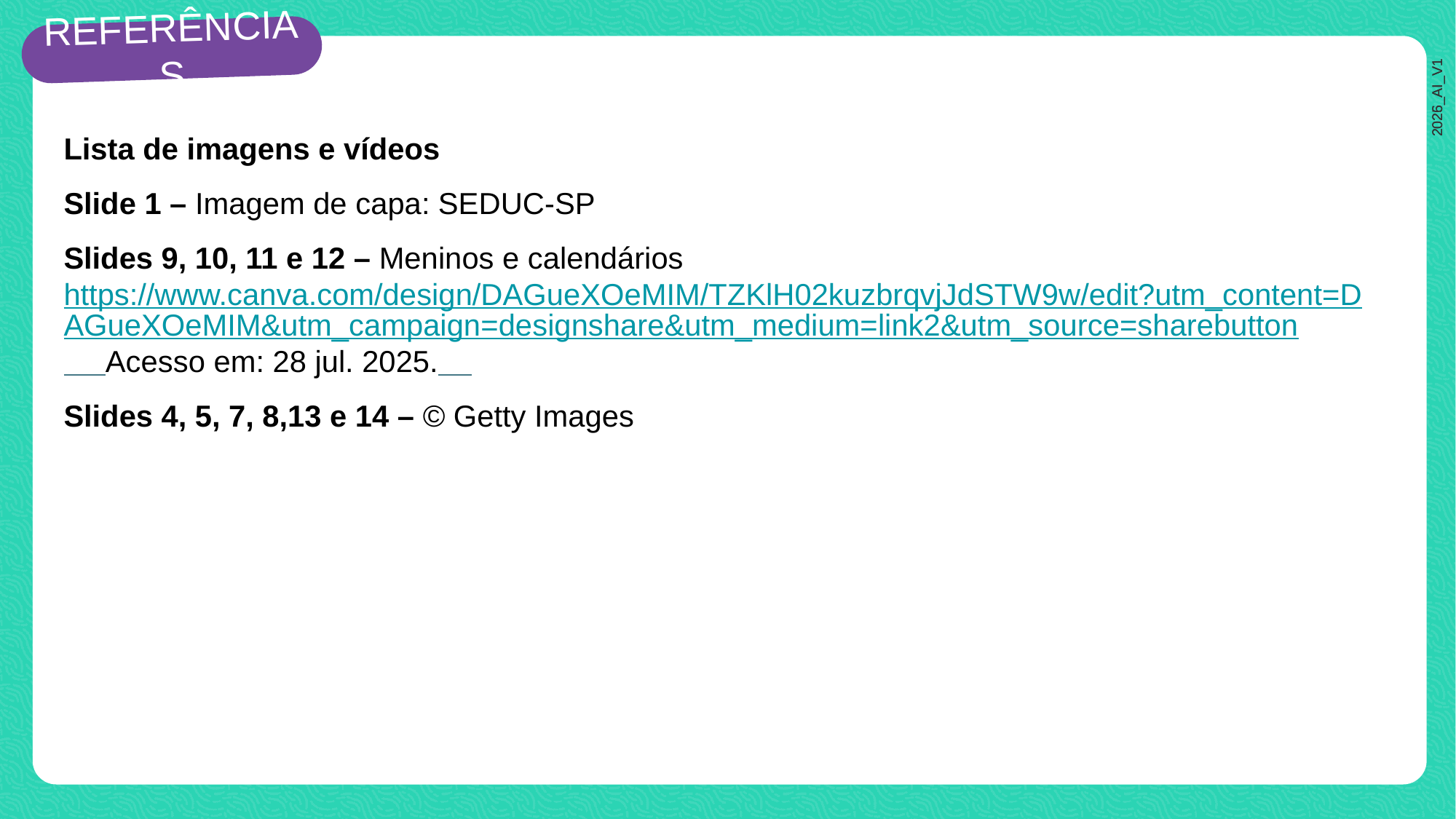

Lista de imagens e vídeos
Slide 1 – Imagem de capa: SEDUC-SP
Slides 9, 10, 11 e 12 – Meninos e calendários https://www.canva.com/design/DAGueXOeMIM/TZKlH02kuzbrqvjJdSTW9w/edit?utm_content=DAGueXOeMIM&utm_campaign=designshare&utm_medium=link2&utm_source=sharebutton     Acesso em: 28 jul. 2025.
Slides 4, 5, 7, 8,13 e 14 – © Getty Images